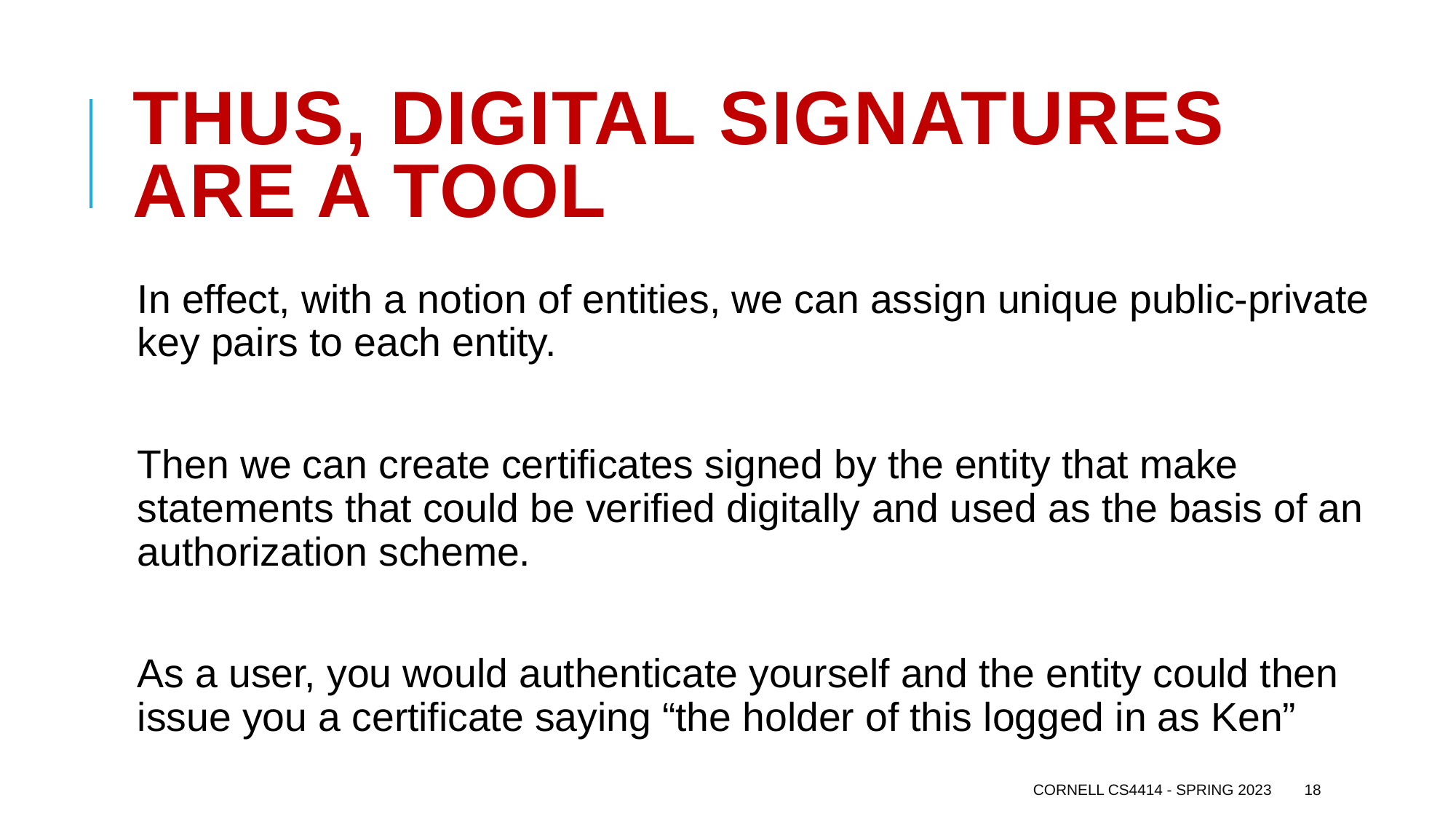

# Thus, digital signatures are a tool
In effect, with a notion of entities, we can assign unique public-private key pairs to each entity.

Then we can create certificates signed by the entity that make statements that could be verified digitally and used as the basis of an authorization scheme.

As a user, you would authenticate yourself and the entity could then issue you a certificate saying “the holder of this logged in as Ken”
Cornell CS4414 - Spring 2023
18